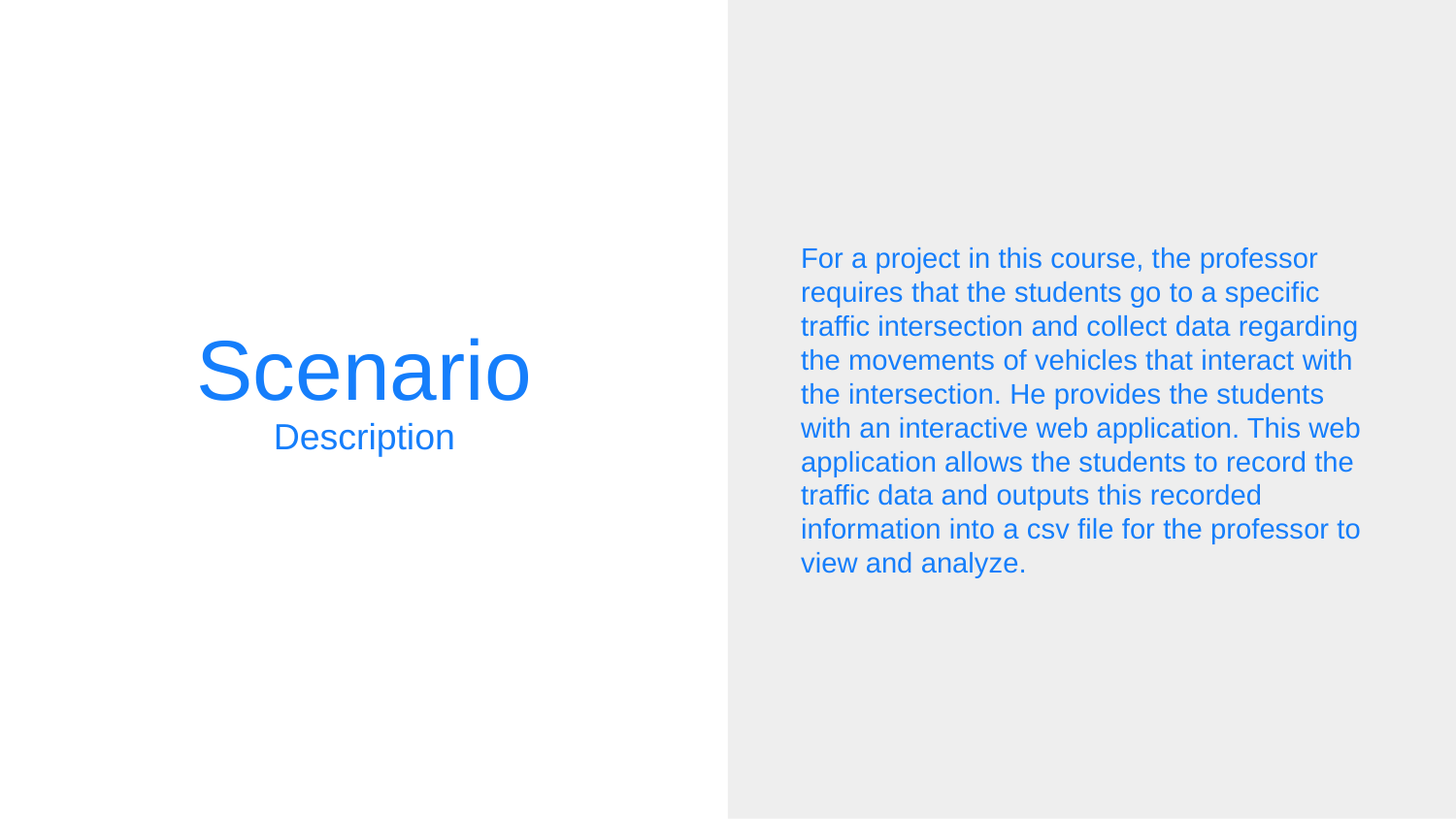

For a project in this course, the professor requires that the students go to a specific traffic intersection and collect data regarding the movements of vehicles that interact with the intersection. He provides the students with an interactive web application. This web application allows the students to record the traffic data and outputs this recorded information into a csv file for the professor to view and analyze.
# Scenario
Description